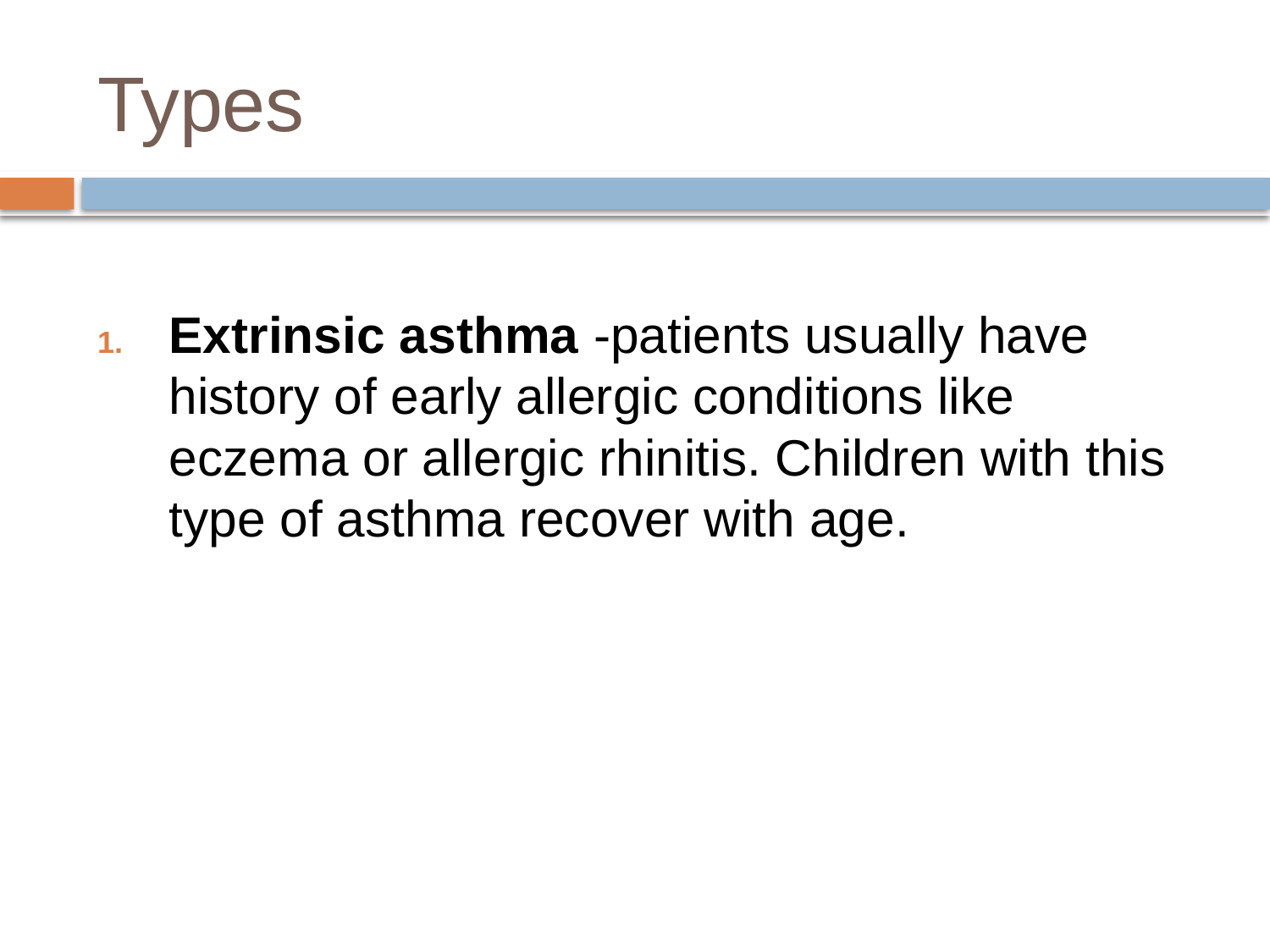

# Types

Extrinsic asthma -patients usually have history of early allergic conditions like eczema or allergic rhinitis. Children with this type of asthma recover with age.